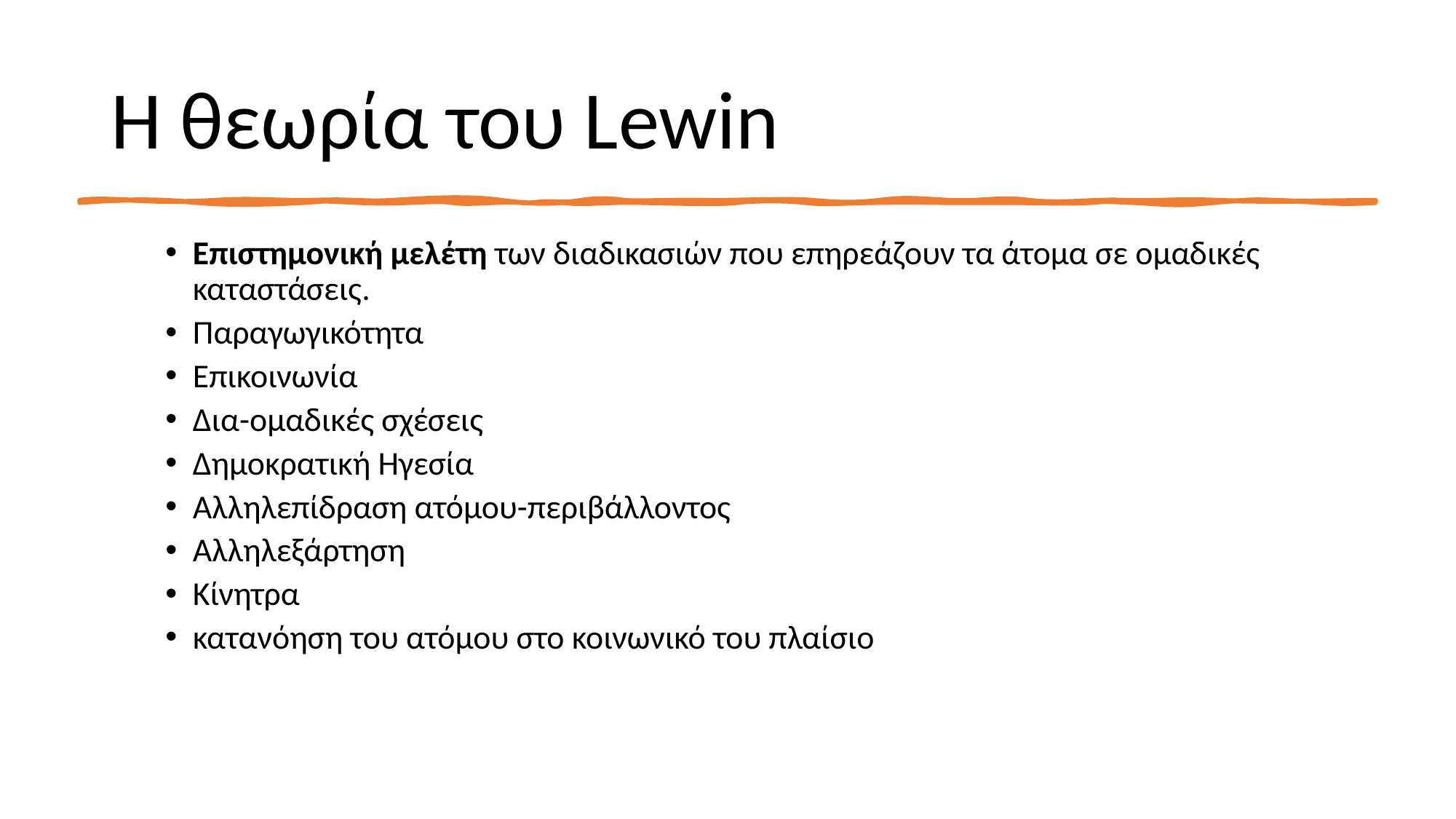

# H θεωρία του Lewin

Eπιστημονική μελέτη των διαδικασιών που επηρεάζουν τα άτομα σε ομαδικές καταστάσεις.
Παραγωγικότητα
Επικοινωνία
Δια-ομαδικές σχέσεις
Δημοκρατική Ηγεσία
Αλληλεπίδραση ατόμου-περιβάλλοντος
Αλληλεξάρτηση
Κίνητρα
κατανόηση του ατόμου στο κοινωνικό του πλαίσιο